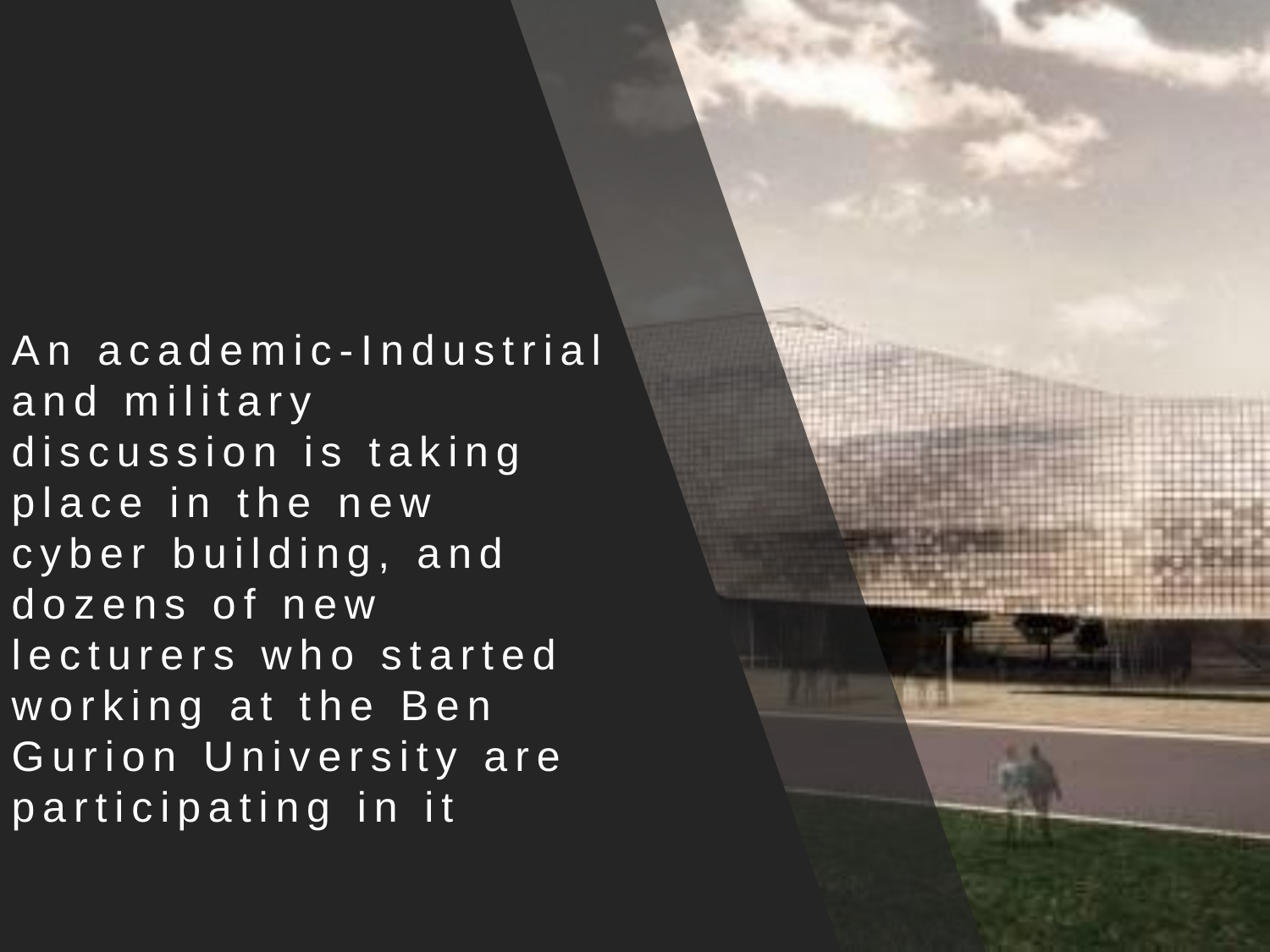

An academic-Industrial and military discussion is taking place in the new cyber building, and dozens of new lecturers who started working at the Ben Gurion University are participating in it